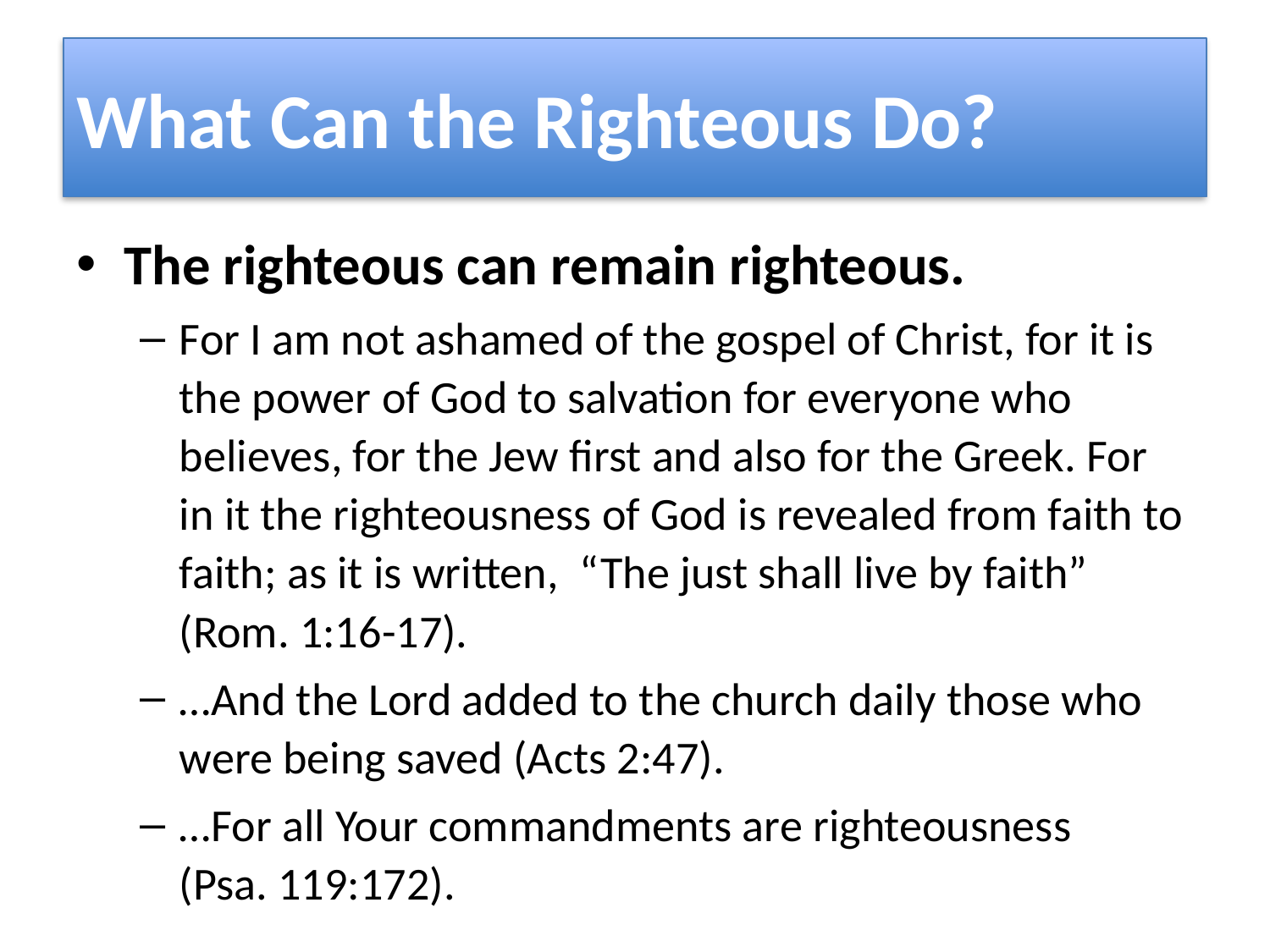

# What Can the Righteous Do?
The righteous can remain righteous.
For I am not ashamed of the gospel of Christ, for it is the power of God to salvation for everyone who believes, for the Jew first and also for the Greek. For in it the righteousness of God is revealed from faith to faith; as it is written,  “The just shall live by faith” (Rom. 1:16-17).
…And the Lord added to the church daily those who were being saved (Acts 2:47).
…For all Your commandments are righteousness    (Psa. 119:172).